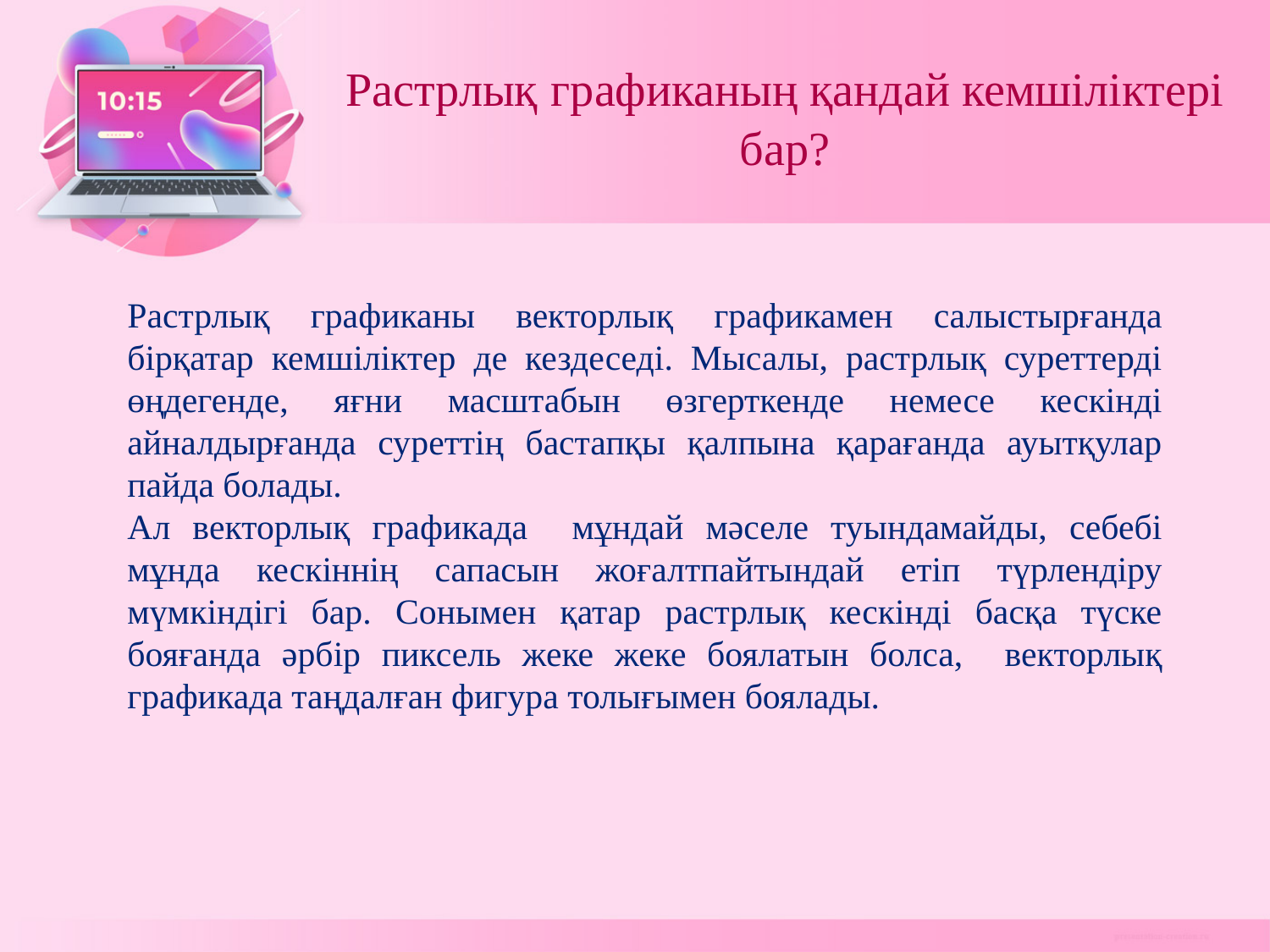

# Растрлық графиканың қандай кемшіліктері бар?
Растрлық графиканы векторлық графикамен салыстырғанда бірқатар кемшіліктер де кездеседі. Мысалы, растрлық суреттерді өңдегенде, яғни масштабын өзгерткенде немесе кескінді айналдырғанда суреттің бастапқы қалпына қарағанда ауытқулар пайда болады.
Ал векторлық графикада  мұндай мәселе туындамайды, себебі мұнда кескіннің сапасын жоғалтпайтындай етіп түрлендіру мүмкіндігі бар. Сонымен қатар растрлық кескінді басқа түске бояғанда әрбір пиксель жеке жеке боялатын болса,  векторлық графикада таңдалған фигура толығымен боялады.